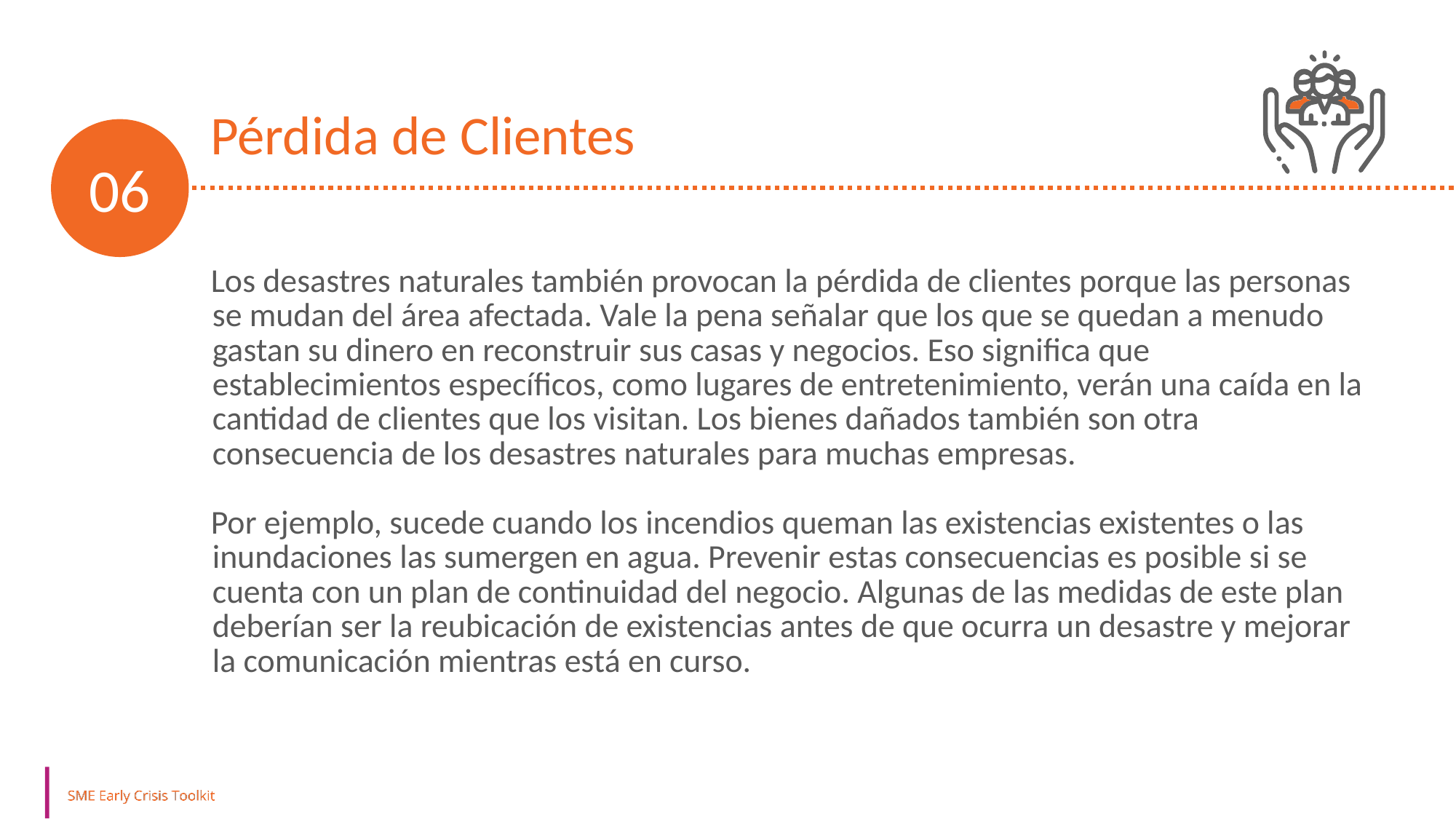

Pérdida de Clientes

06
Los desastres naturales también provocan la pérdida de clientes porque las personas se mudan del área afectada. Vale la pena señalar que los que se quedan a menudo gastan su dinero en reconstruir sus casas y negocios. Eso significa que establecimientos específicos, como lugares de entretenimiento, verán una caída en la cantidad de clientes que los visitan. Los bienes dañados también son otra consecuencia de los desastres naturales para muchas empresas.

Por ejemplo, sucede cuando los incendios queman las existencias existentes o las inundaciones las sumergen en agua. Prevenir estas consecuencias es posible si se cuenta con un plan de continuidad del negocio. Algunas de las medidas de este plan deberían ser la reubicación de existencias antes de que ocurra un desastre y mejorar la comunicación mientras está en curso.